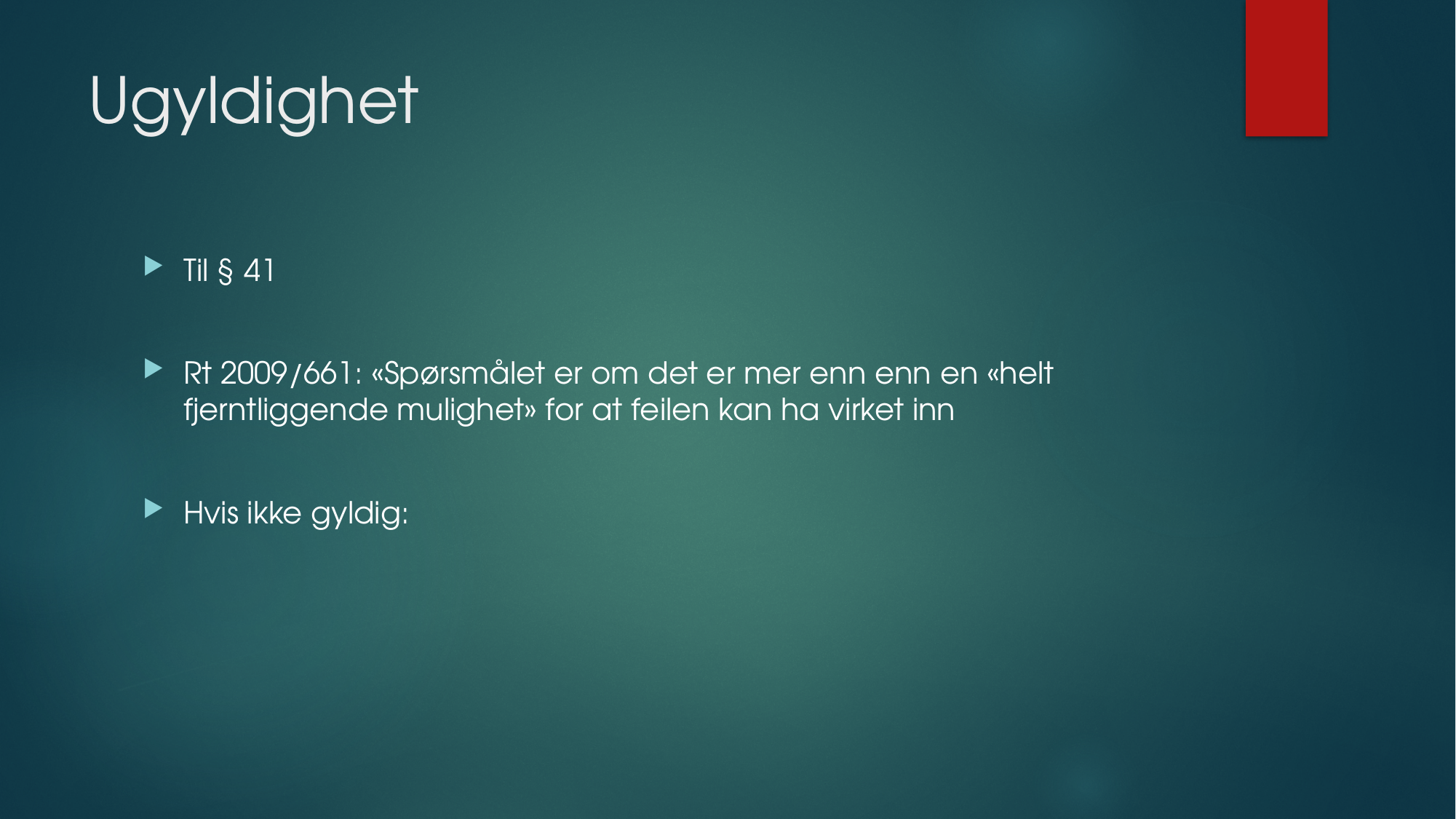

# Ugyldighet
Til § 41

Rt 2009/661: «Spørsmålet er om det er mer enn enn en «helt fjerntliggende mulighet» for at feilen kan ha virket inn

Hvis ikke gyldig: